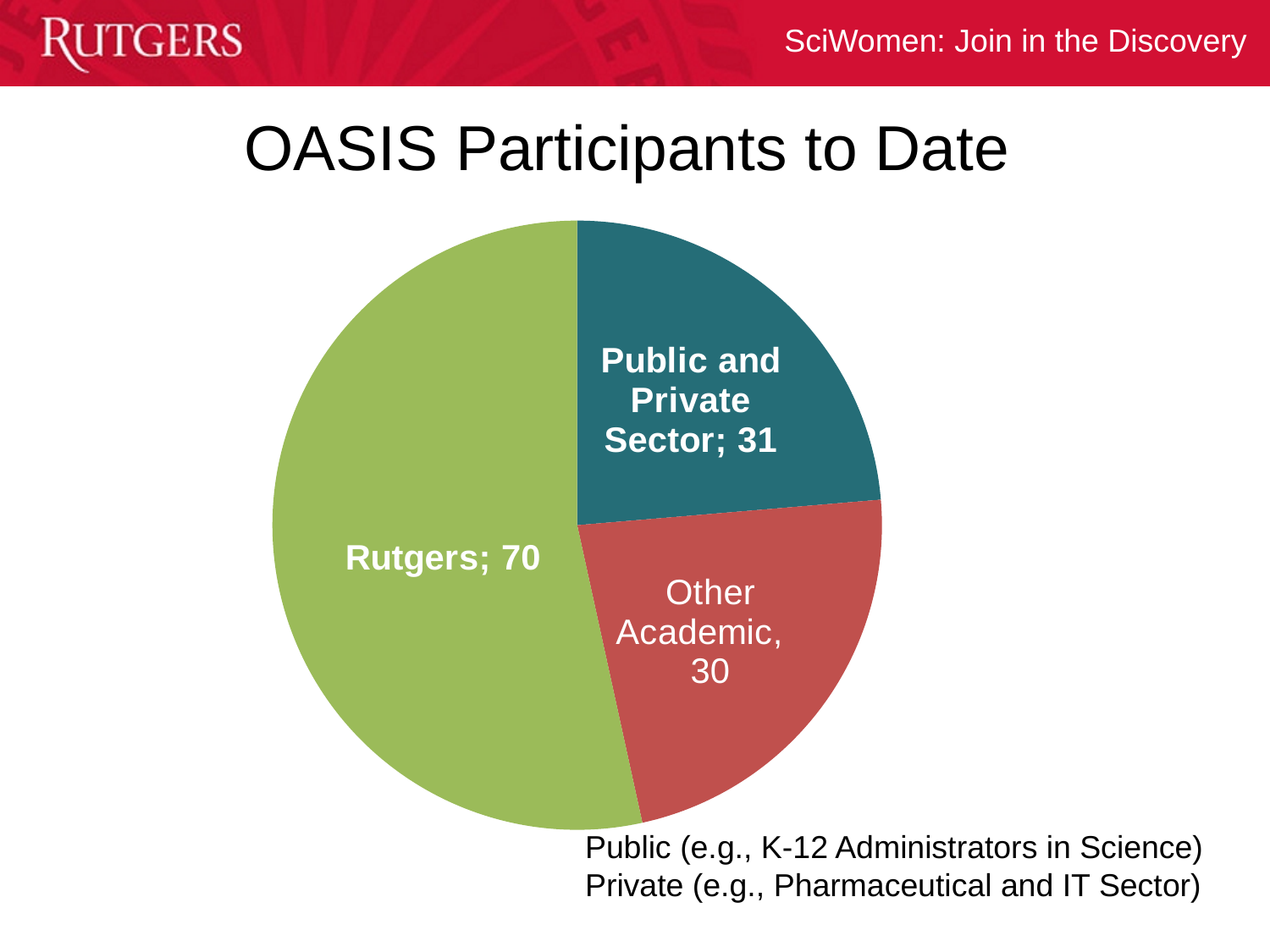

# OASIS Participants to Date

### Chart

| Category |  |
|---|---|
| Public and Private Sector | 31.0 |
| Other Academic Inst. | 30.0 |
| Rutgers | 70.0 |
Public (e.g., K-12 Administrators in Science)
Private (e.g., Pharmaceutical and IT Sector)